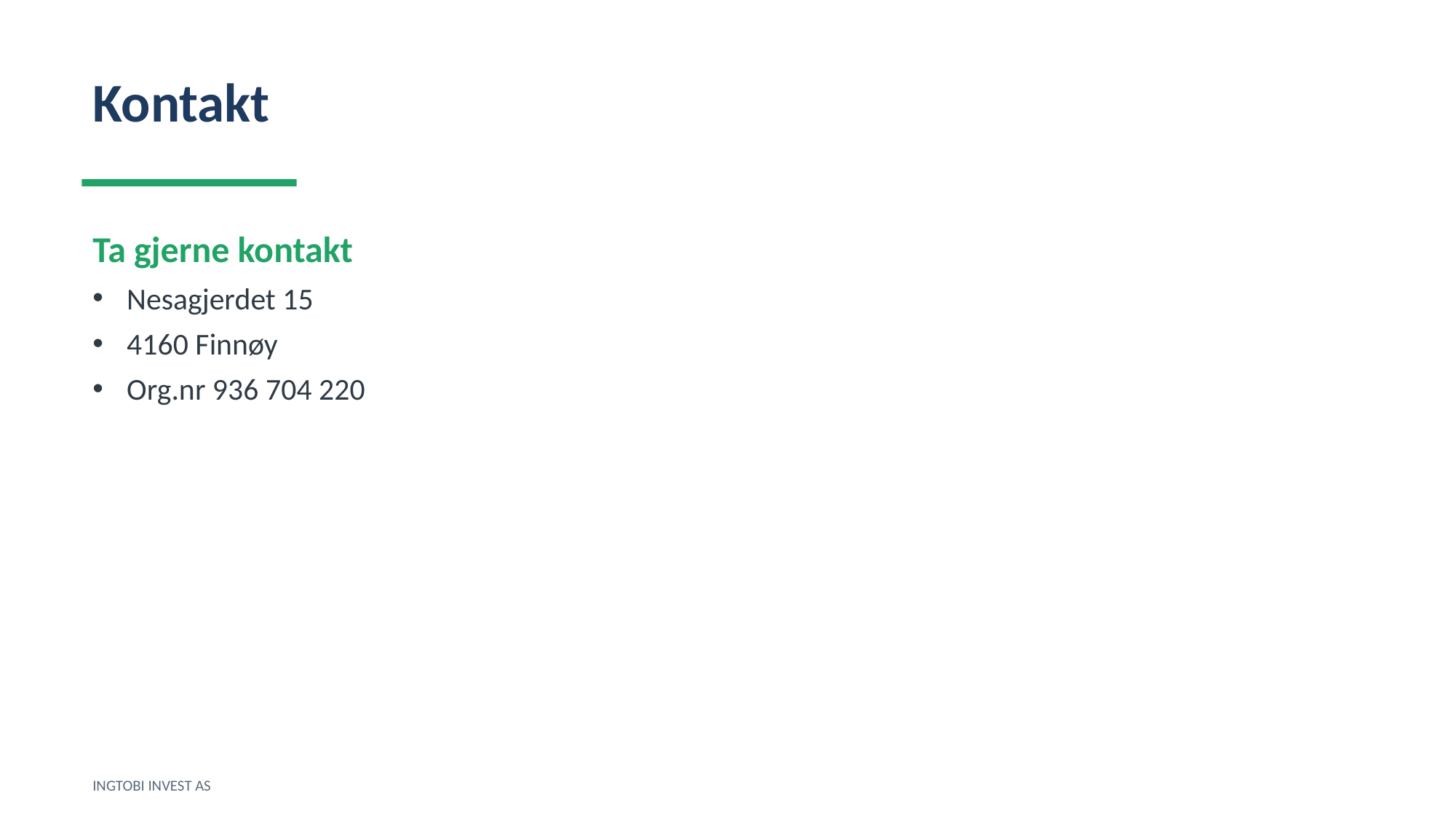

Kontakt

Ta gjerne kontakt
Nesagjerdet 15
4160 Finnøy
Org.nr 936 704 220
INGTOBI INVEST AS